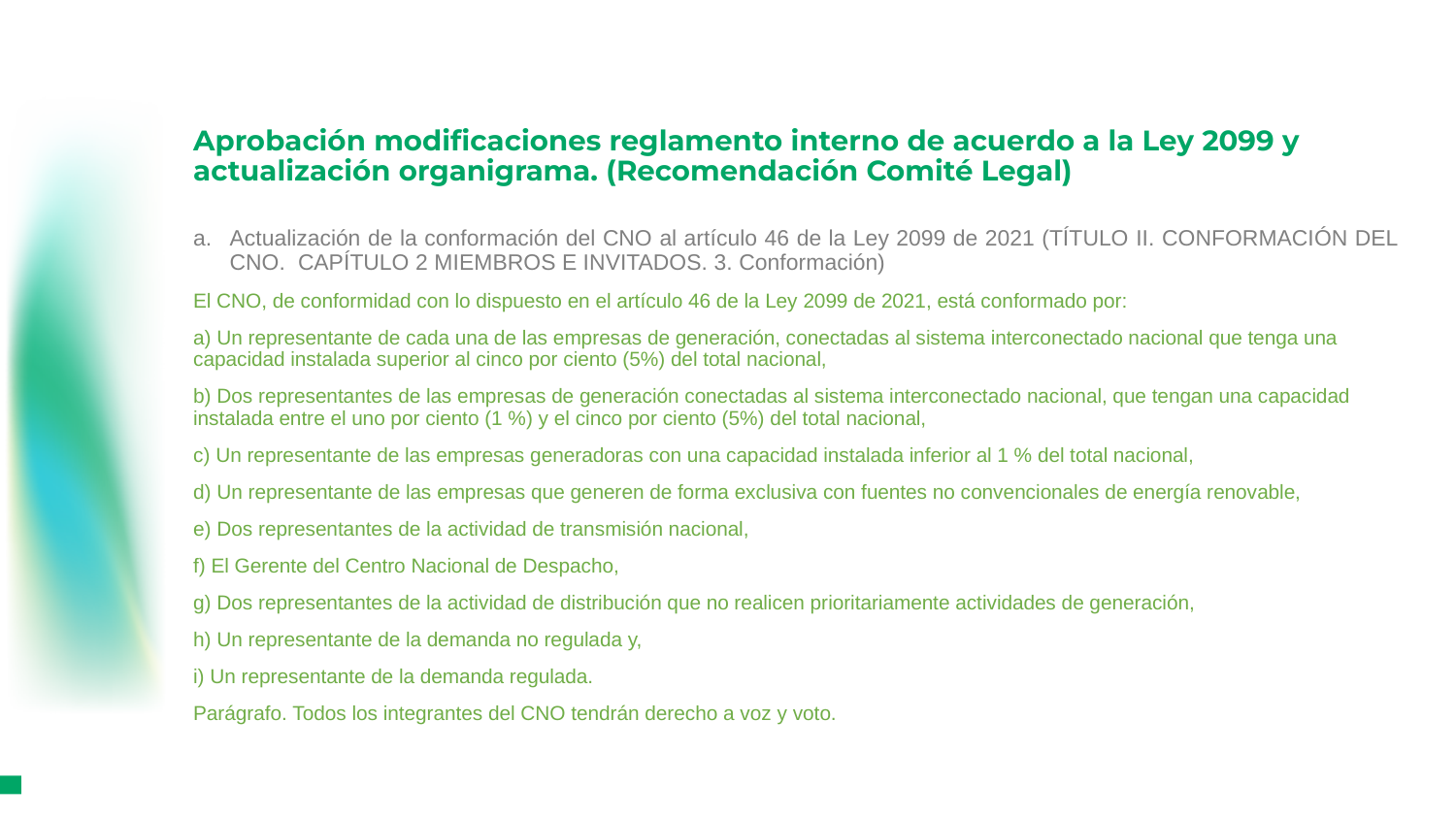

# Aprobación modificaciones reglamento interno de acuerdo a la Ley 2099 y actualización organigrama. (Recomendación Comité Legal)
Actualización de la conformación del CNO al artículo 46 de la Ley 2099 de 2021 (TÍTULO II. CONFORMACIÓN DEL CNO.  CAPÍTULO 2 MIEMBROS E INVITADOS. 3. Conformación)
El CNO, de conformidad con lo dispuesto en el artículo 46 de la Ley 2099 de 2021, está conformado por:
a) Un representante de cada una de las empresas de generación, conectadas al sistema interconectado nacional que tenga una capacidad instalada superior al cinco por ciento (5%) del total nacional,
b) Dos representantes de las empresas de generación conectadas al sistema interconectado nacional, que tengan una capacidad instalada entre el uno por ciento (1 %) y el cinco por ciento (5%) del total nacional,
c) Un representante de las empresas generadoras con una capacidad instalada inferior al 1 % del total nacional,
d) Un representante de las empresas que generen de forma exclusiva con fuentes no convencionales de energía renovable,
e) Dos representantes de la actividad de transmisión nacional,
f) El Gerente del Centro Nacional de Despacho,
g) Dos representantes de la actividad de distribución que no realicen prioritariamente actividades de generación,
h) Un representante de la demanda no regulada y,
i) Un representante de la demanda regulada.
Parágrafo. Todos los integrantes del CNO tendrán derecho a voz y voto.